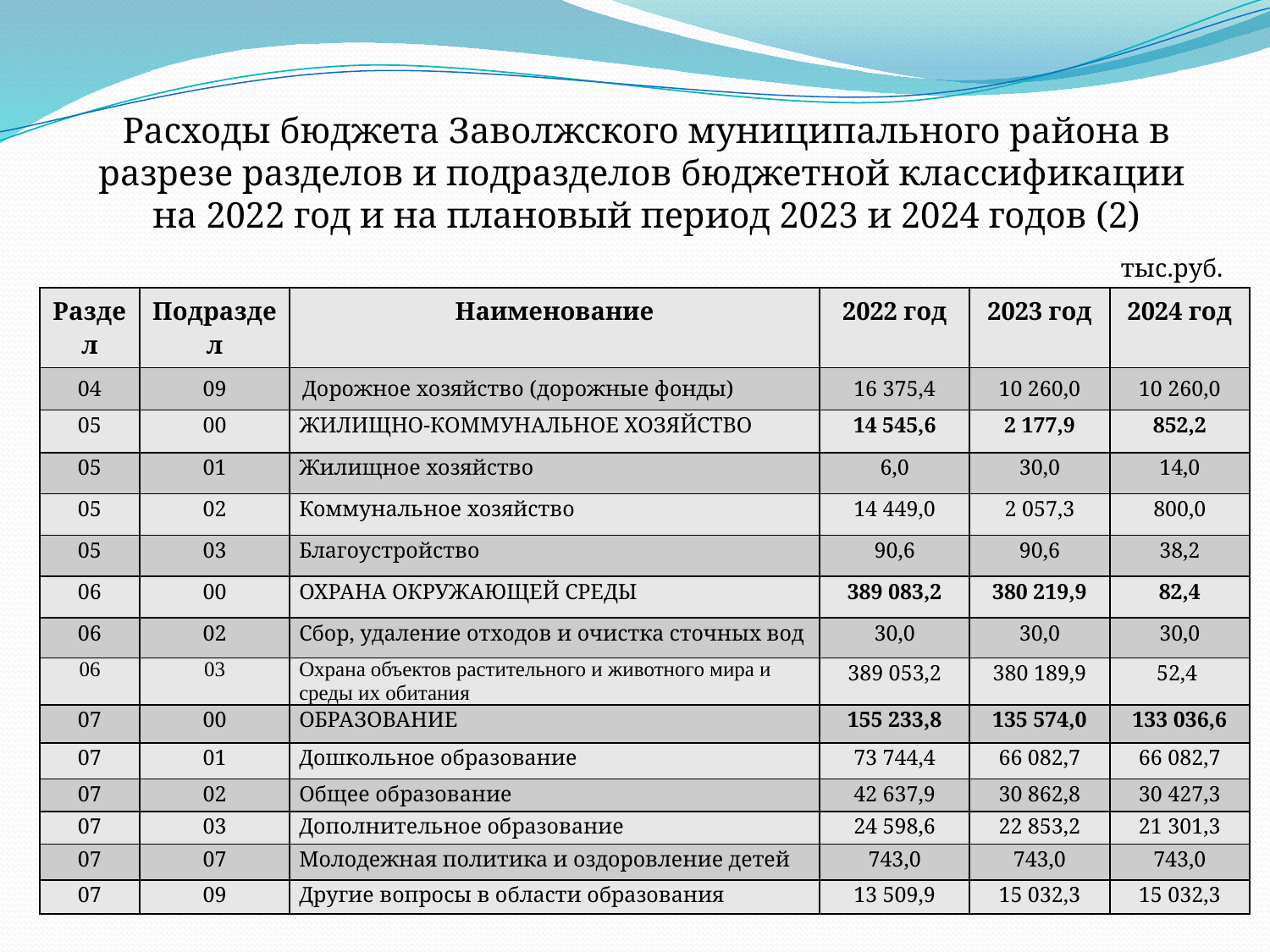

# Расходы бюджета Заволжского муниципального района в разрезе разделов и подразделов бюджетной классификации на 2022 год и на плановый период 2023 и 2024 годов (2)
тыс.руб.
| Раздел | Подраздел | Наименование | 2022 год | 2023 год | 2024 год |
| --- | --- | --- | --- | --- | --- |
| 04 | 09 | Дорожное хозяйство (дорожные фонды) | 16 375,4 | 10 260,0 | 10 260,0 |
| 05 | 00 | ЖИЛИЩНО-КОММУНАЛЬНОЕ ХОЗЯЙСТВО | 14 545,6 | 2 177,9 | 852,2 |
| 05 | 01 | Жилищное хозяйство | 6,0 | 30,0 | 14,0 |
| 05 | 02 | Коммунальное хозяйство | 14 449,0 | 2 057,3 | 800,0 |
| 05 | 03 | Благоустройство | 90,6 | 90,6 | 38,2 |
| 06 | 00 | ОХРАНА ОКРУЖАЮЩЕЙ СРЕДЫ | 389 083,2 | 380 219,9 | 82,4 |
| 06 | 02 | Сбор, удаление отходов и очистка сточных вод | 30,0 | 30,0 | 30,0 |
| 06 | 03 | Охрана объектов растительного и животного мира и среды их обитания | 389 053,2 | 380 189,9 | 52,4 |
| 07 | 00 | ОБРАЗОВАНИЕ | 155 233,8 | 135 574,0 | 133 036,6 |
| 07 | 01 | Дошкольное образование | 73 744,4 | 66 082,7 | 66 082,7 |
| 07 | 02 | Общее образование | 42 637,9 | 30 862,8 | 30 427,3 |
| 07 | 03 | Дополнительное образование | 24 598,6 | 22 853,2 | 21 301,3 |
| 07 | 07 | Молодежная политика и оздоровление детей | 743,0 | 743,0 | 743,0 |
| 07 | 09 | Другие вопросы в области образования | 13 509,9 | 15 032,3 | 15 032,3 |